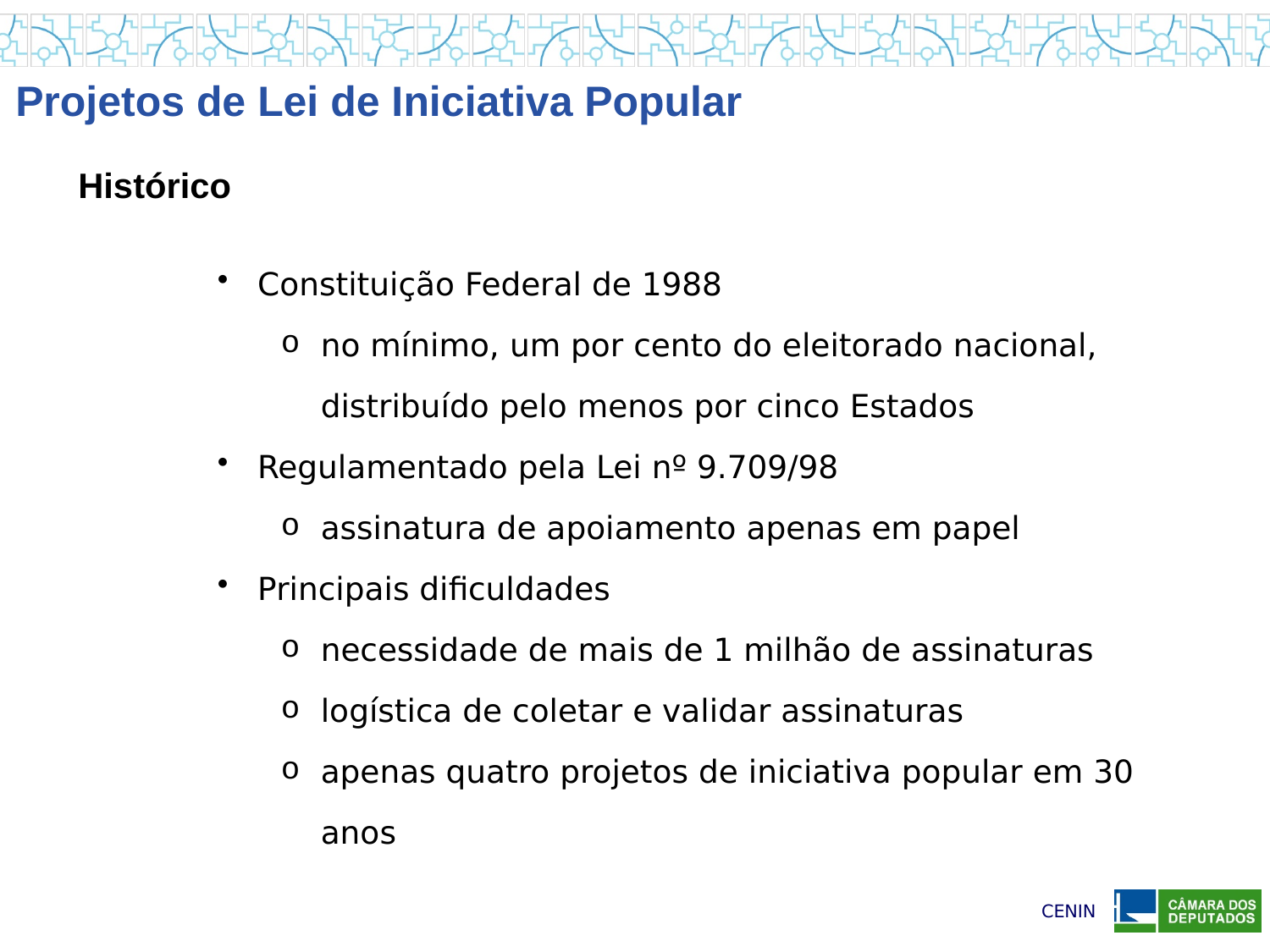

Projetos de Lei de Iniciativa Popular
Histórico
 Constituição Federal de 1988
no mínimo, um por cento do eleitorado nacional, distribuído pelo menos por cinco Estados
 Regulamentado pela Lei nº 9.709/98
assinatura de apoiamento apenas em papel
 Principais dificuldades
necessidade de mais de 1 milhão de assinaturas
logística de coletar e validar assinaturas
apenas quatro projetos de iniciativa popular em 30 anos